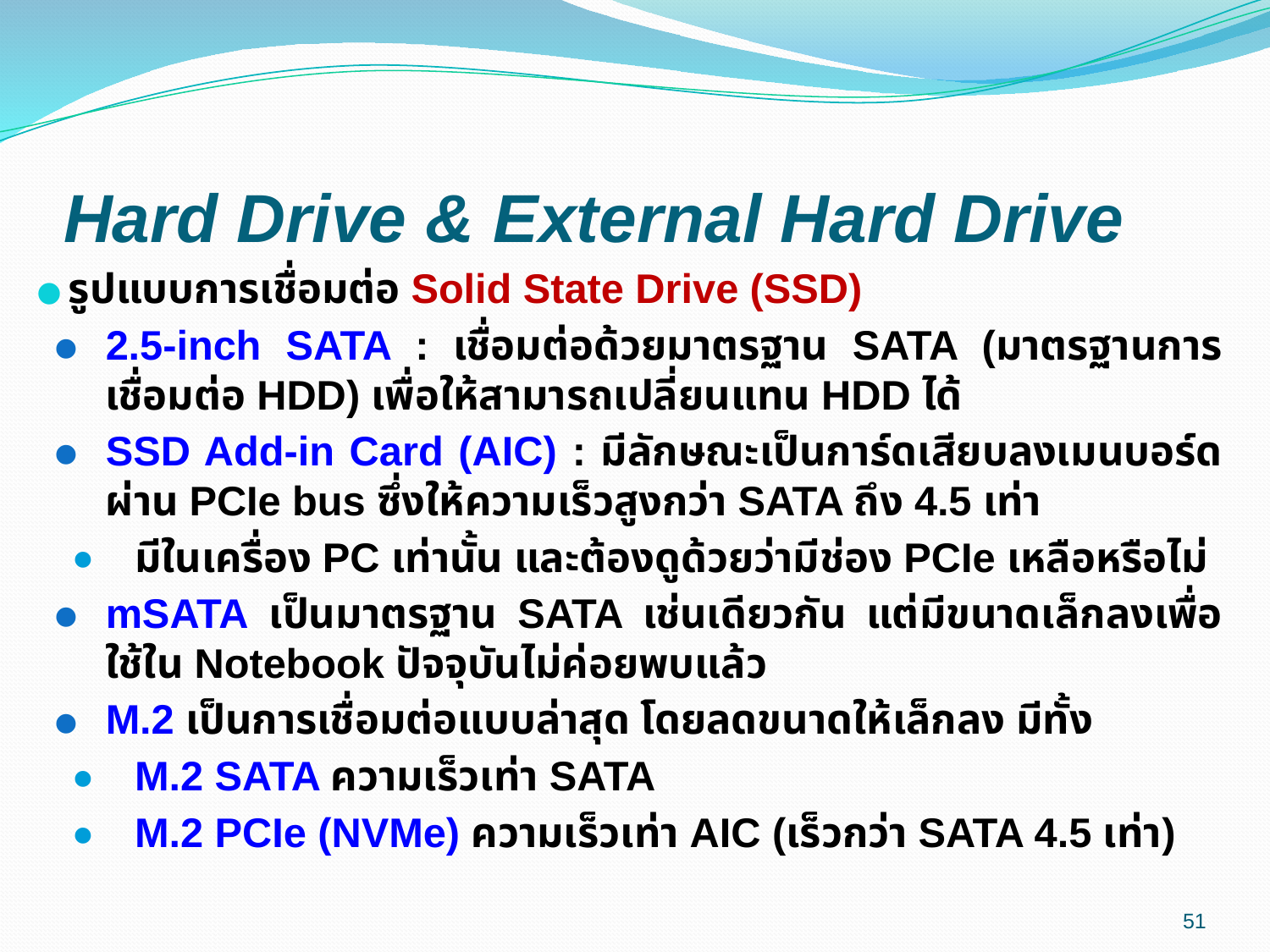

# Hard Drive & External Hard Drive
รูปแบบการเชื่อมต่อ Solid State Drive (SSD)
2.5-inch SATA : เชื่อมต่อด้วยมาตรฐาน SATA (มาตรฐานการเชื่อมต่อ HDD) เพื่อให้สามารถเปลี่ยนแทน HDD ได้
SSD Add-in Card (AIC) : มีลักษณะเป็นการ์ดเสียบลงเมนบอร์ดผ่าน PCIe bus ซึ่งให้ความเร็วสูงกว่า SATA ถึง 4.5 เท่า
มีในเครื่อง PC เท่านั้น และต้องดูด้วยว่ามีช่อง PCIe เหลือหรือไม่
mSATA เป็นมาตรฐาน SATA เช่นเดียวกัน แต่มีขนาดเล็กลงเพื่อใช้ใน Notebook ปัจจุบันไม่ค่อยพบแล้ว
M.2 เป็นการเชื่อมต่อแบบล่าสุด โดยลดขนาดให้เล็กลง มีทั้ง
M.2 SATA ความเร็วเท่า SATA
M.2 PCIe (NVMe) ความเร็วเท่า AIC (เร็วกว่า SATA 4.5 เท่า)
51